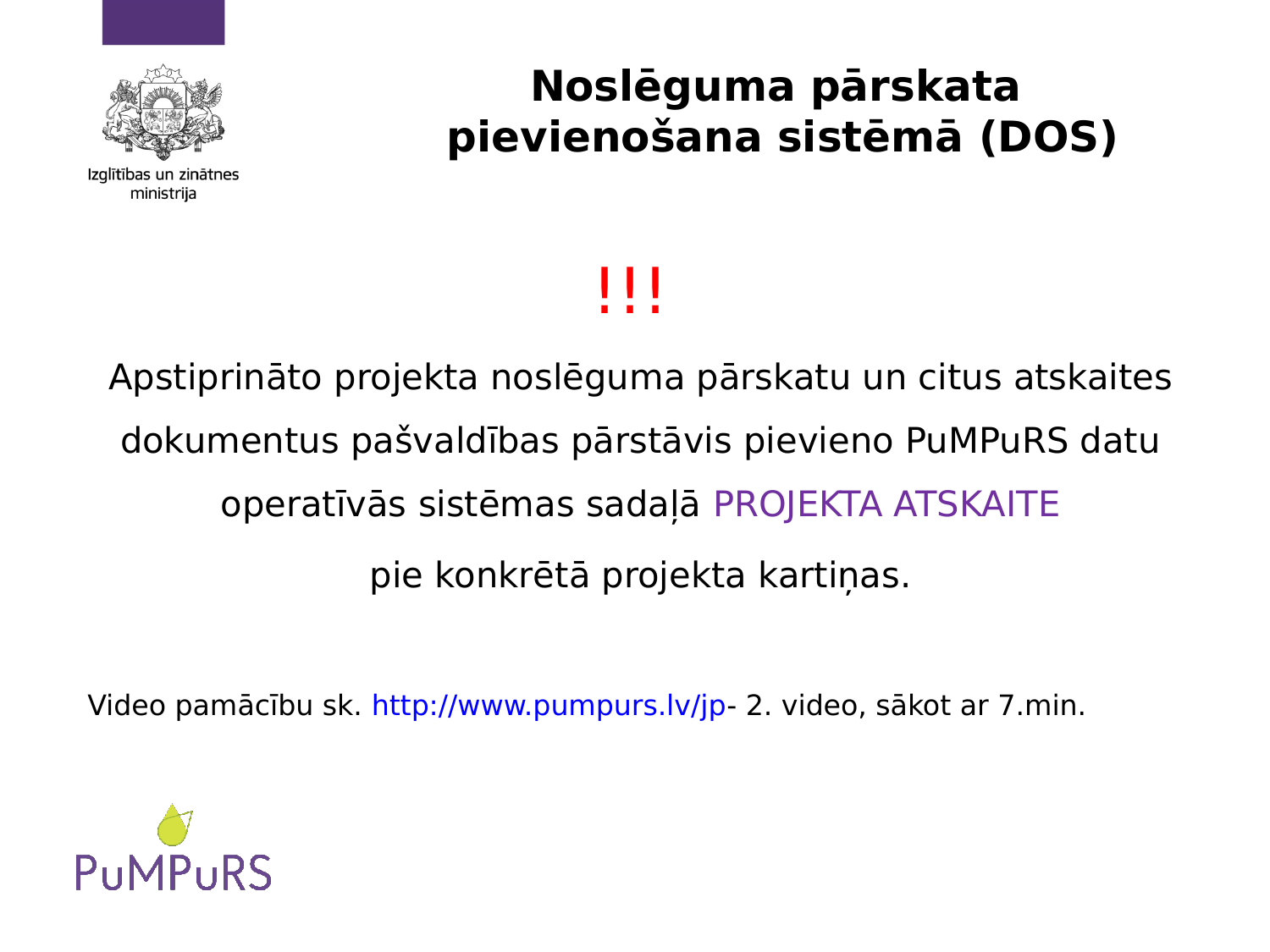

# Noslēguma pārskata pievienošana sistēmā (DOS)
!!!
Apstiprināto projekta noslēguma pārskatu un citus atskaites dokumentus pašvaldības pārstāvis pievieno PuMPuRS datu operatīvās sistēmas sadaļā Projekta atskaite
pie konkrētā projekta kartiņas.

Video pamācību sk. http://www.pumpurs.lv/jp- 2. video, sākot ar 7.min.